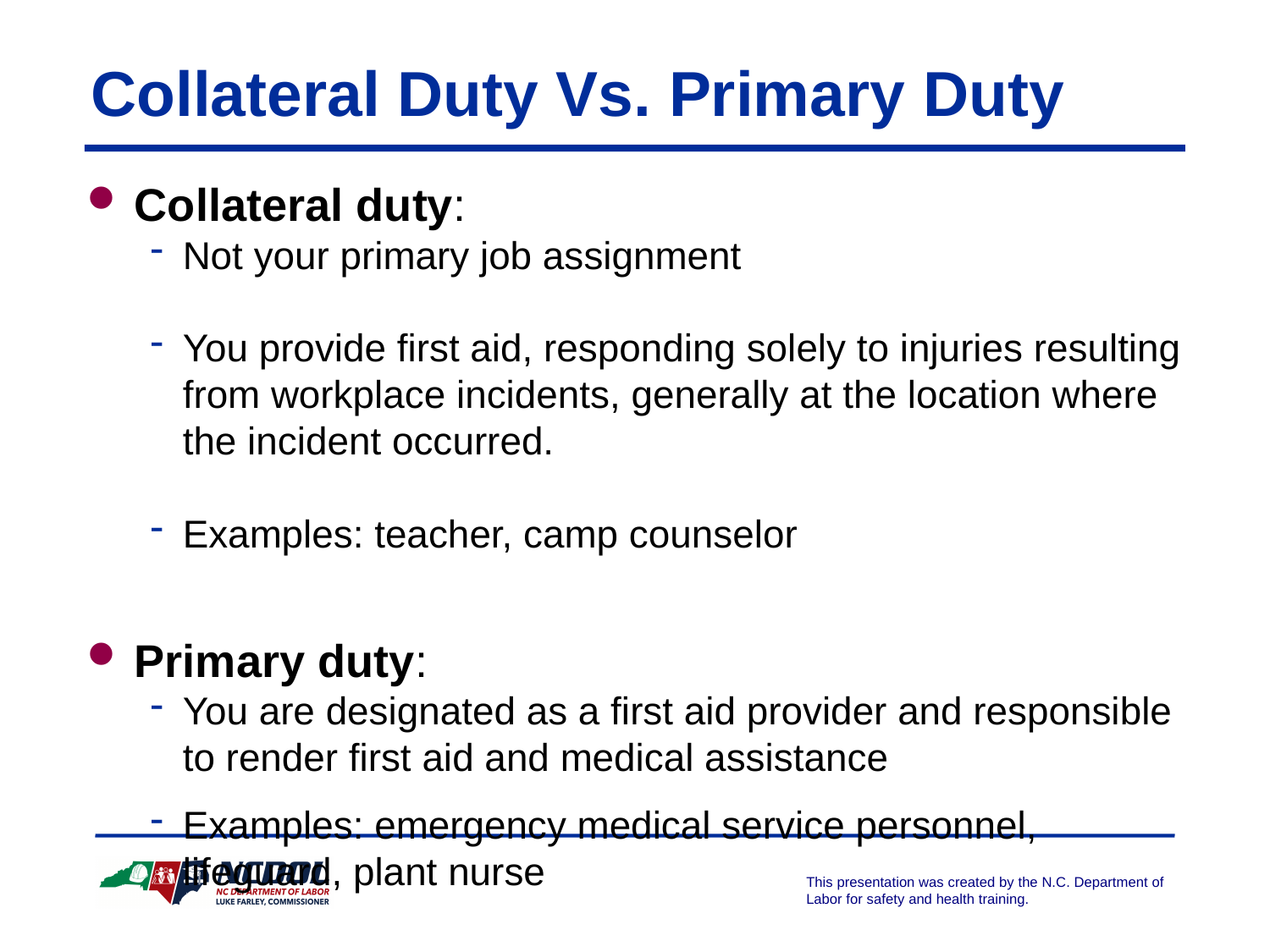

# Collateral Duty Vs. Primary Duty
Collateral duty:
Not your primary job assignment

You provide first aid, responding solely to injuries resulting from workplace incidents, generally at the location where the incident occurred.

Examples: teacher, camp counselor

Primary duty:
You are designated as a first aid provider and responsible to render first aid and medical assistance

Examples: emergency medical service personnel, lifeguard, plant nurse